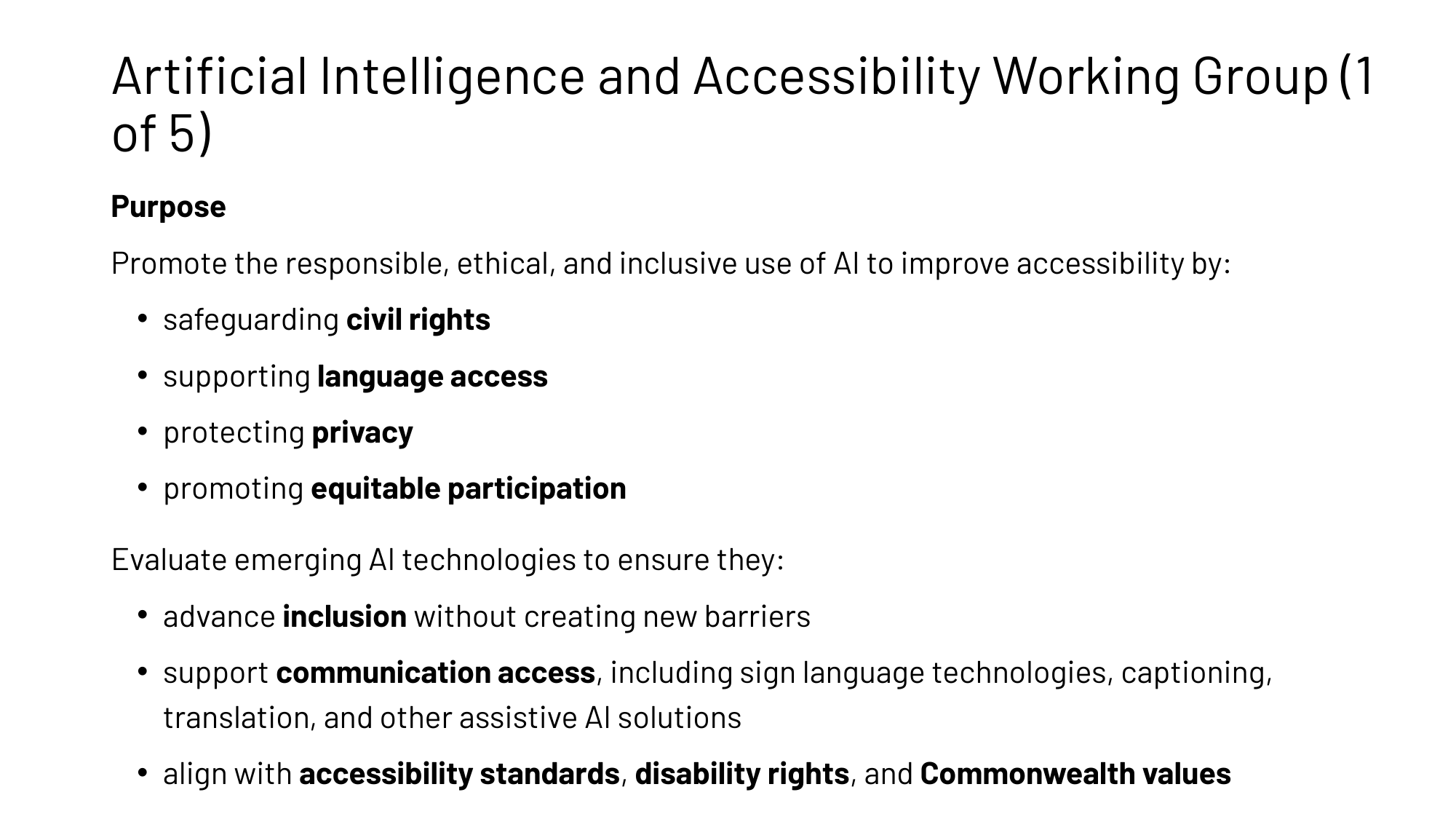

# Artificial Intelligence and Accessibility Working Group (1 of 5)
Purpose
Promote the responsible, ethical, and inclusive use of AI to improve accessibility by:
safeguarding civil rights
supporting language access
protecting privacy
promoting equitable participation
Evaluate emerging AI technologies to ensure they:
advance inclusion without creating new barriers
support communication access, including sign language technologies, captioning, translation, and other assistive AI solutions
align with accessibility standards, disability rights, and Commonwealth values